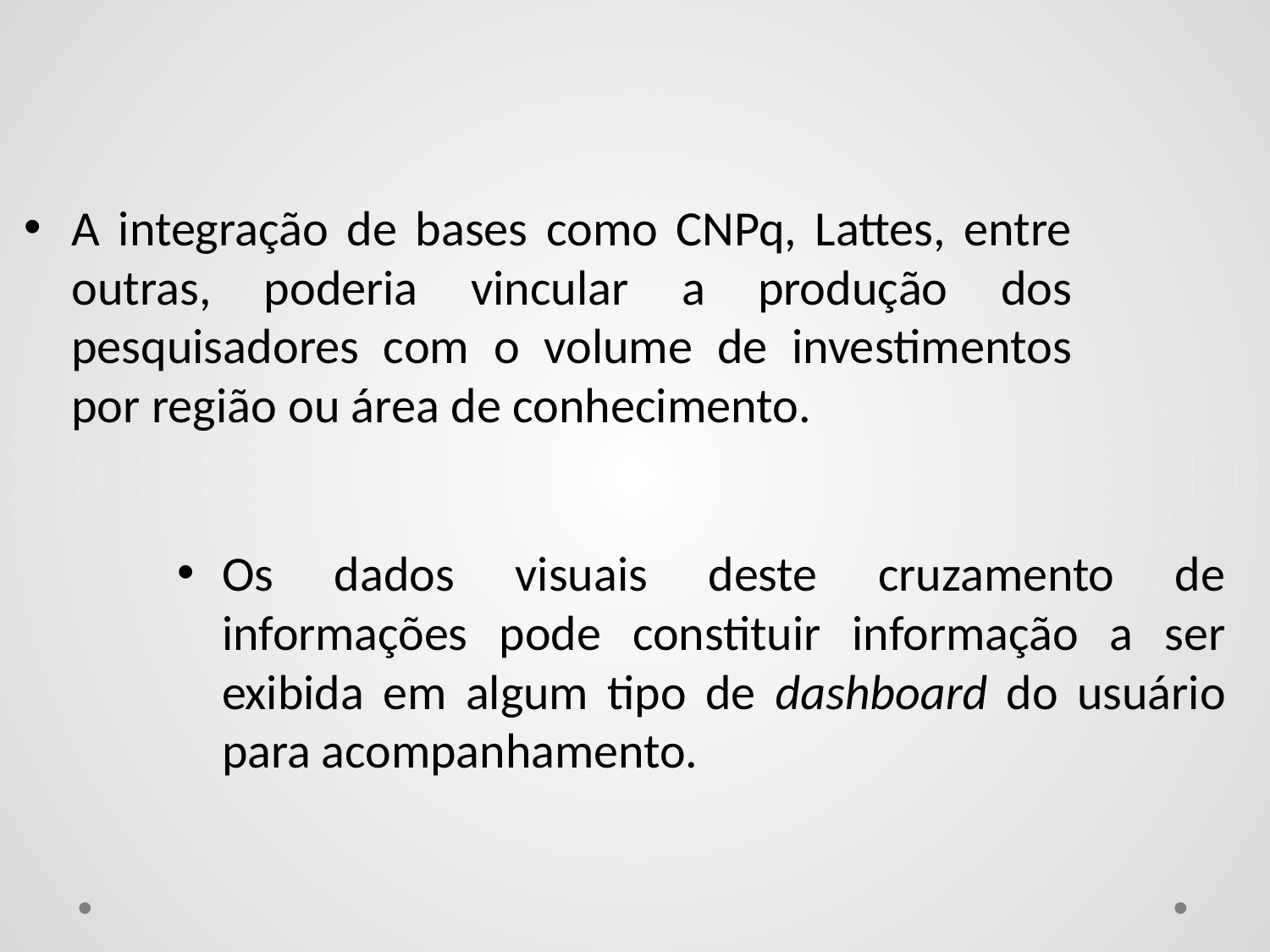

A integração de bases como CNPq, Lattes, entre outras, poderia vincular a produção dos pesquisadores com o volume de investimentos por região ou área de conhecimento.

Os dados visuais deste cruzamento de informações pode constituir informação a ser exibida em algum tipo de dashboard do usuário para acompanhamento.